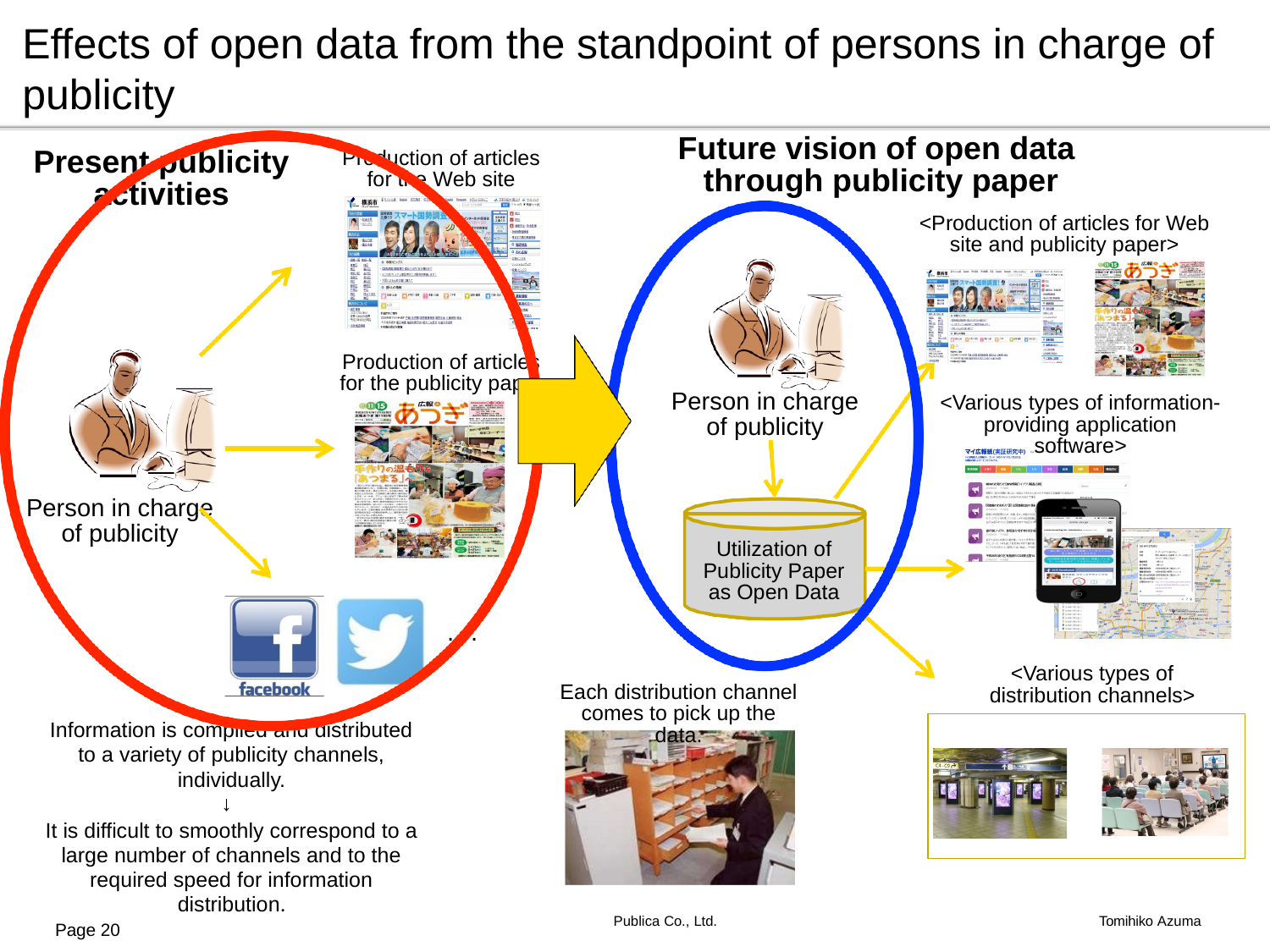

# Effects of open data from the standpoint of persons in charge of publicity

Future vision of open data
through publicity paper
Present publicity activities
Production of articles for the Web site

<Production of articles for Web site and publicity paper>

Production of articles for the publicity paper
Person in charge of publicity
<Various types of information-providing application software>

Person in charge of publicity

Utilization of Publicity Paper as Open Data

….
<Various types of distribution channels>
Each distribution channel comes to pick up the data.

Information is compiled and distributed to a variety of publicity channels, individually.
↓
It is difficult to smoothly correspond to a large number of channels and to the required speed for information distribution.

Publica Co., Ltd.
Tomihiko Azuma
Page 20